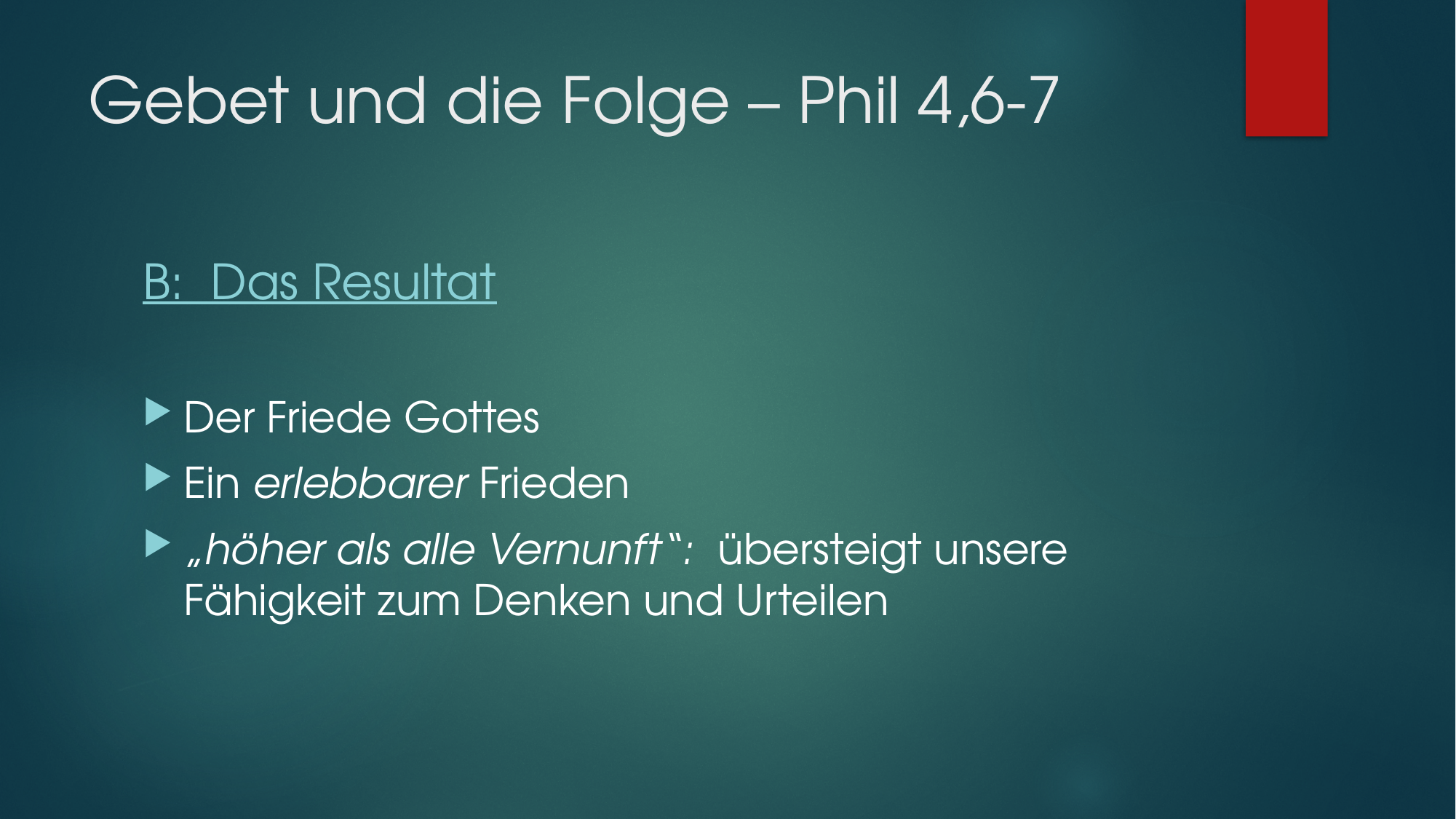

# Gebet und die Folge – Phil 4,6-7
B:  Das Resultat

Der Friede Gottes
Ein erlebbarer Frieden
„höher als alle Vernunft“:  übersteigt unsere Fähigkeit zum Denken und Urteilen